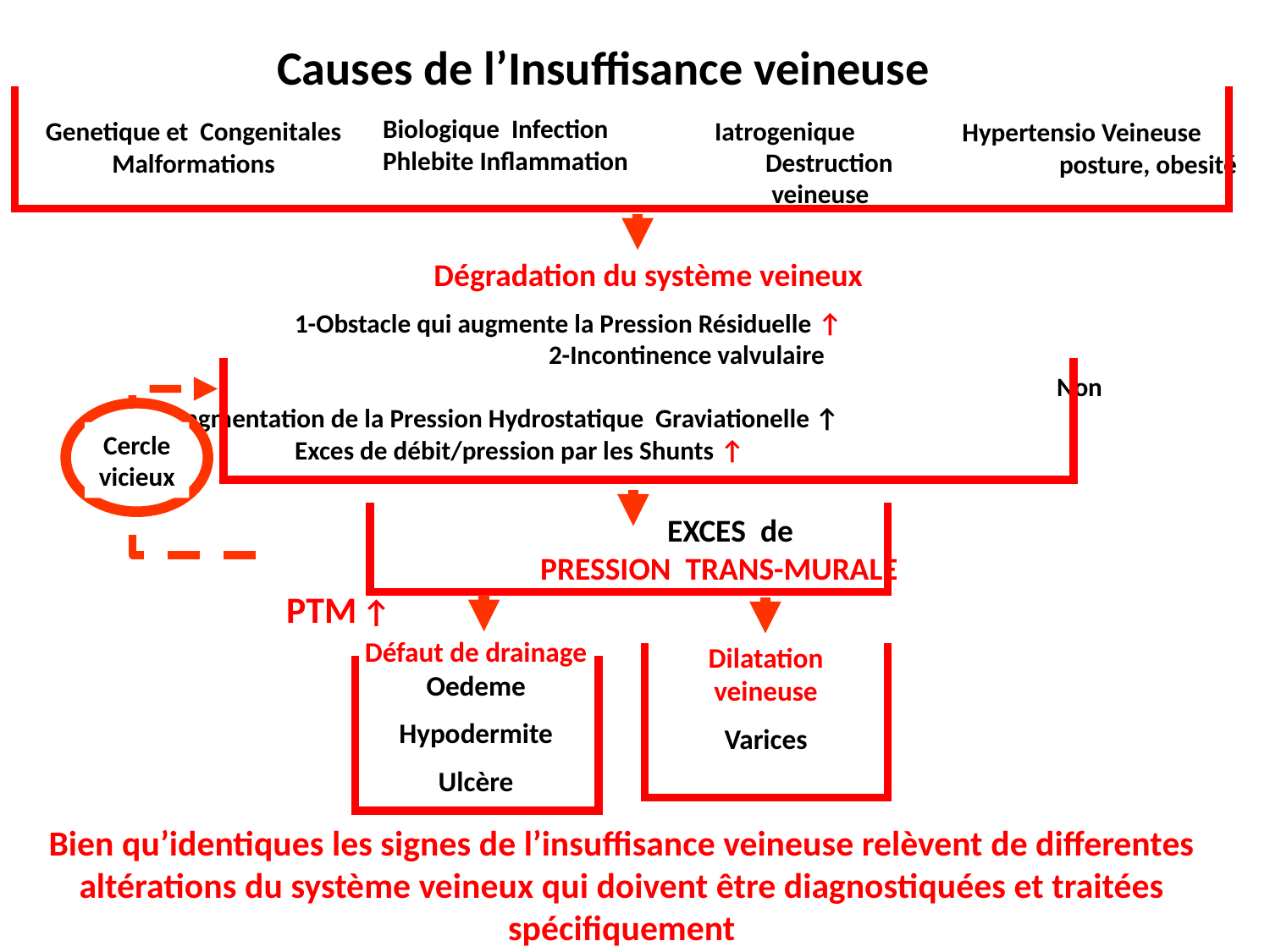

Causes de l’Insuffisance veineuse

Biologique  Infection Phlebite Inflammation
Iatrogenique                Destruction veineuse
Genetique et  Congenitales Malformations
Hypertensio Veineuse	                     posture, obesité

Dégradation du système veineux
	1-Obstacle qui augmente la Pression Résiduelle ↑					2-Incontinence valvulaire 									Non fragmentation de la Pression Hydrostatique  Graviationelle ↑			Exces de débit/pression par les Shunts ↑

Cercle vicieux

			EXCES  de 			PRESSION  TRANS-MURALE PTM ↑
Défaut de drainage Oedeme
Hypodermite
Ulcère
Dilatation veineuse
Varices

Bien qu’identiques les signes de l’insuffisance veineuse relèvent de differentes altérations du système veineux qui doivent être diagnostiquées et traitées spécifiquement